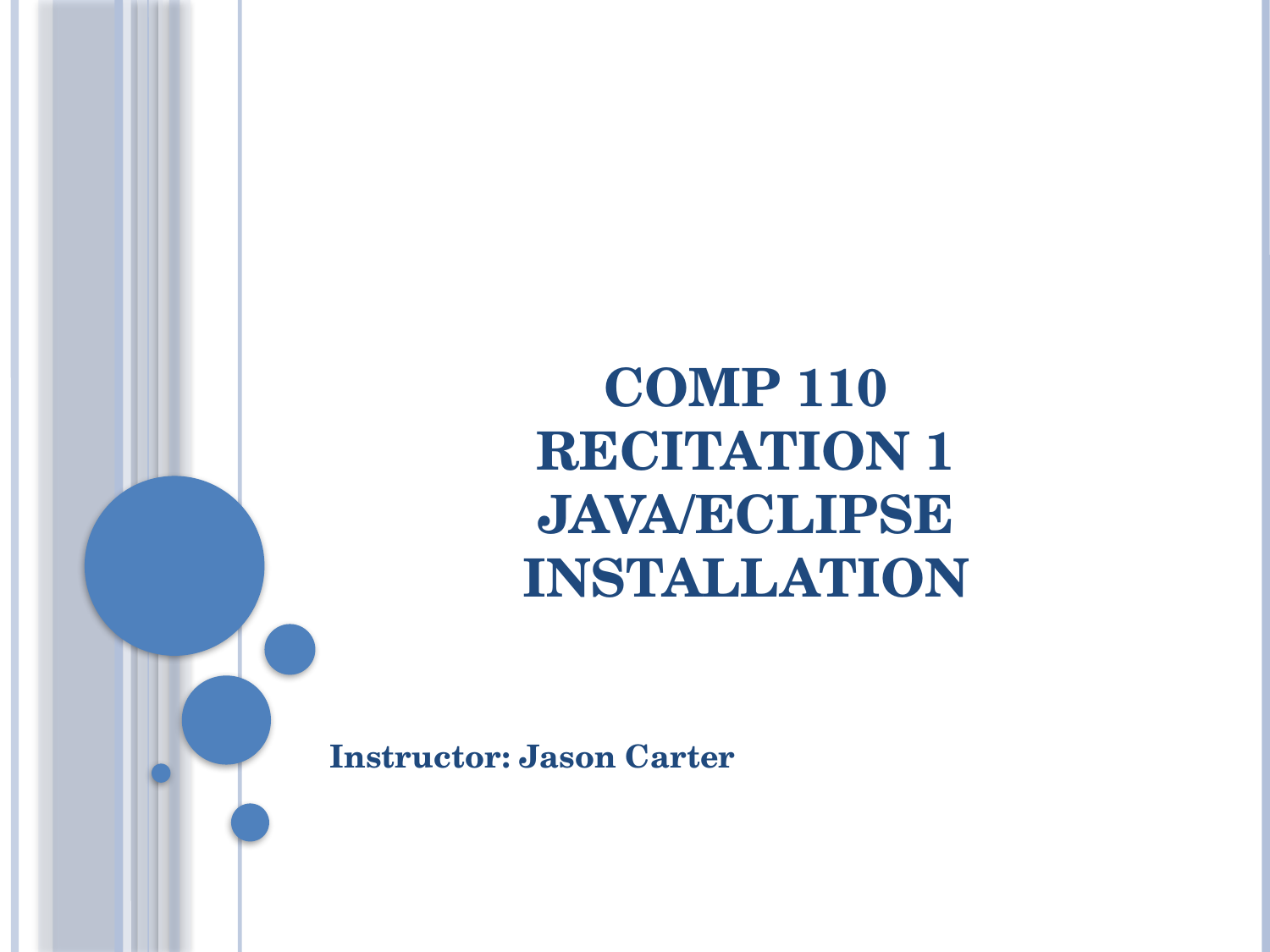

# Comp 110 Recitation 1 Java/Eclipse Installation
Instructor: Jason Carter